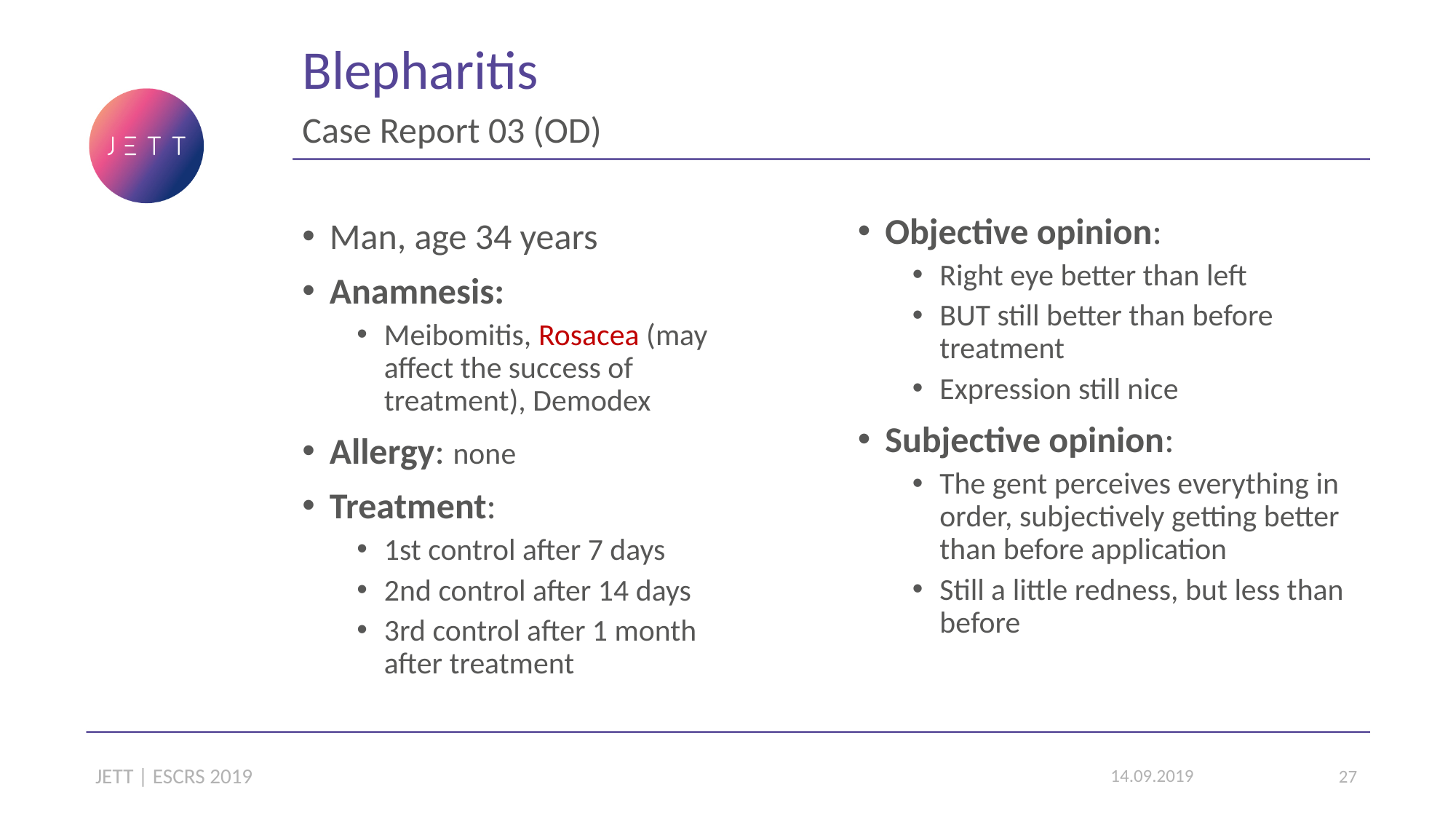

Blepharitis
Case Report 03 (OD)
Objective opinion:
Right eye better than left
BUT still better than before treatment
Expression still nice
Subjective opinion:
The gent perceives everything in order, subjectively getting better than before application
Still a little redness, but less than before
Man, age 34 years
Anamnesis:
Meibomitis, Rosacea (may affect the success of treatment), Demodex
Allergy: none
Treatment:
1st control after 7 days
2nd control after 14 days
3rd control after 1 month after treatment
JETT | ESCRS 2019
14.09.2019
27